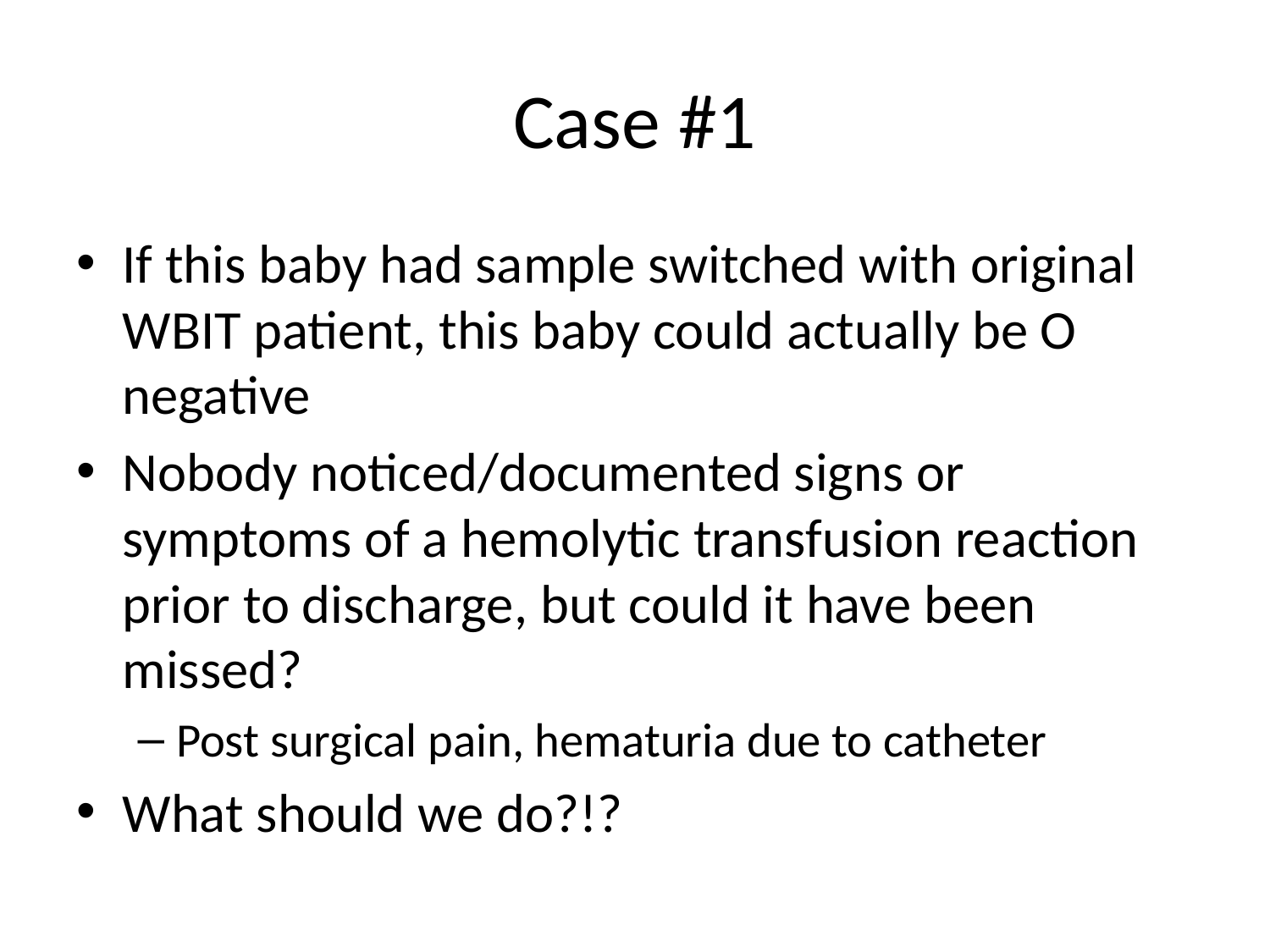

# Case #1
If this baby had sample switched with original WBIT patient, this baby could actually be O negative
Nobody noticed/documented signs or symptoms of a hemolytic transfusion reaction prior to discharge, but could it have been missed?
Post surgical pain, hematuria due to catheter
What should we do?!?